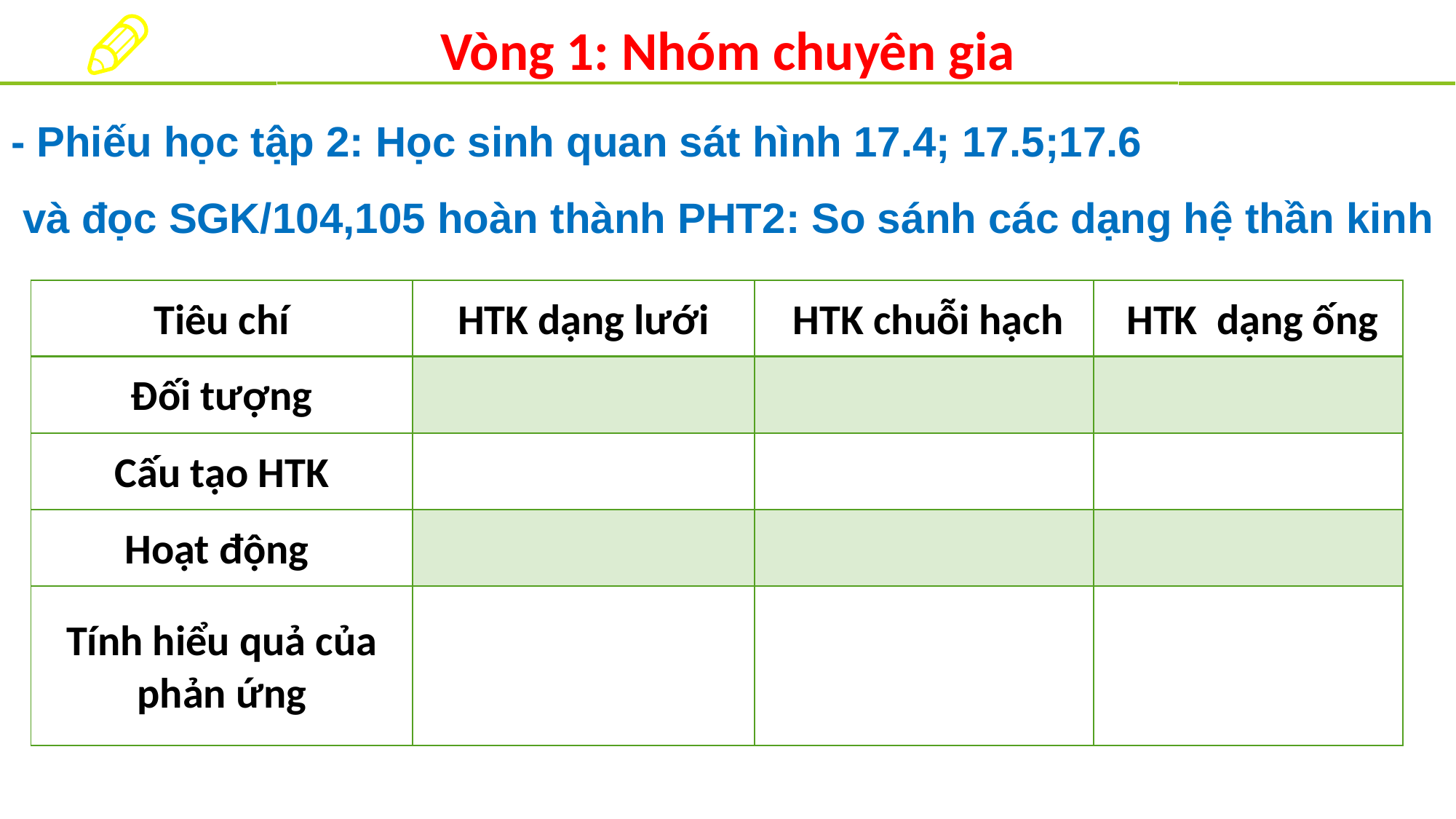

Vòng 1: Nhóm chuyên gia

- Phiếu học tập 2: Học sinh quan sát hình 17.4; 17.5;17.6
 và đọc SGK/104,105 hoàn thành PHT2: So sánh các dạng hệ thần kinh
| Tiêu chí | HTK dạng lưới | HTK chuỗi hạch | HTK dạng ống |
| --- | --- | --- | --- |
| Đối tượng |  |  |  |
| Cấu tạo HTK |  |  |  |
| Hoạt động |  |  |  |
| Tính hiểu quả của phản ứng |  |  |  |